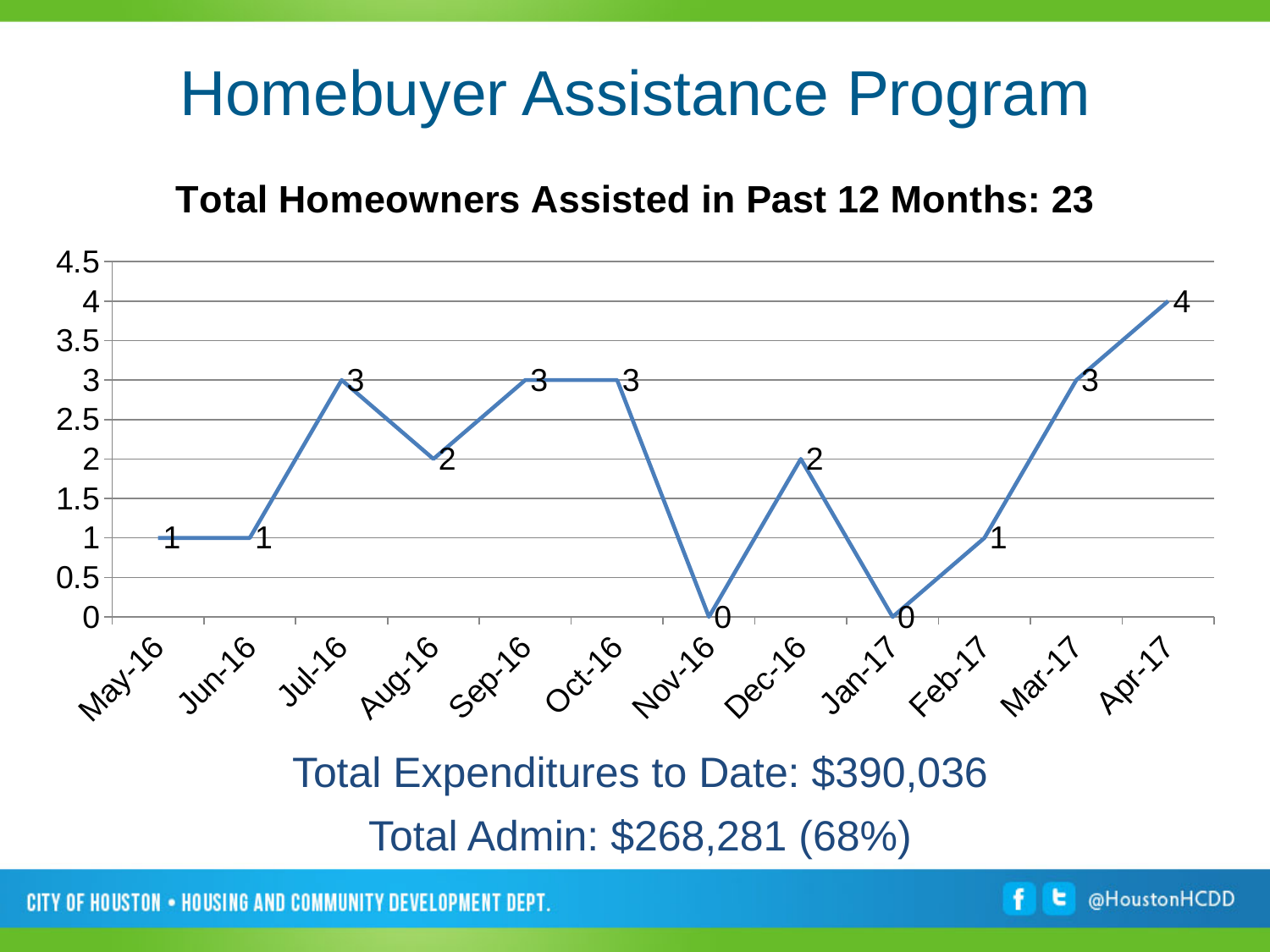

# Homebuyer Assistance Program

### Chart: Total Homeowners Assisted in Past 12 Months: 23

| Category | Total Homeowners Assisted:  |
|---|---|
| 42491 | 1.0 |
| 42522 | 1.0 |
| 42552 | 3.0 |
| 42583 | 2.0 |
| 42614 | 3.0 |
| 42644 | 3.0 |
| 42675 | 0.0 |
| 42705 | 2.0 |
| 42736 | 0.0 |
| 42767 | 1.0 |
| 42795 | 3.0 |
| 42826 | 4.0 |
Total Expenditures to Date: $390,036

Total Admin: $268,281 (68%)